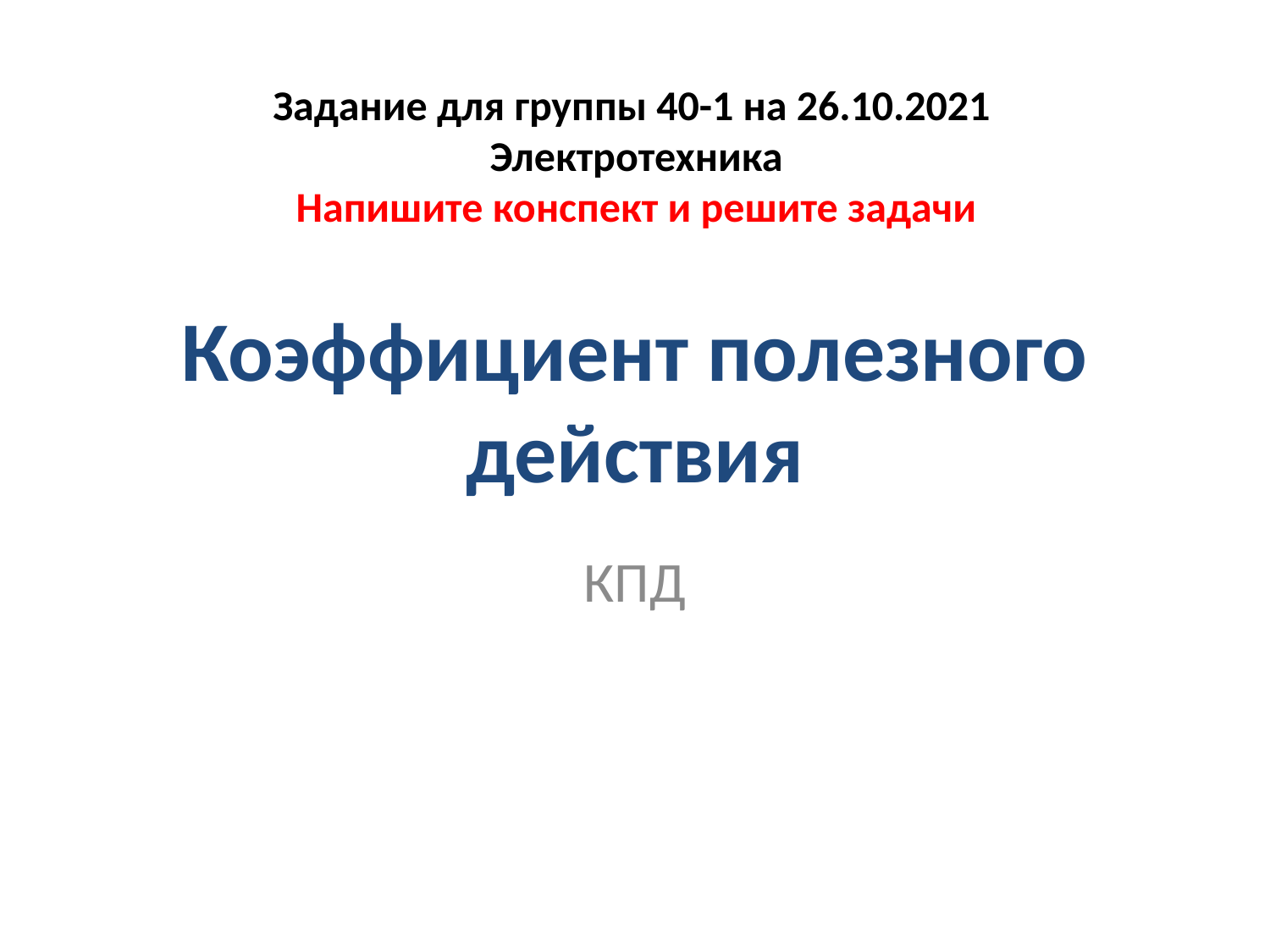

Задание для группы 40-1 на 26.10.2021
Электротехника
Напишите конспект и решите задачи
# Коэффициент полезного действия
КПД